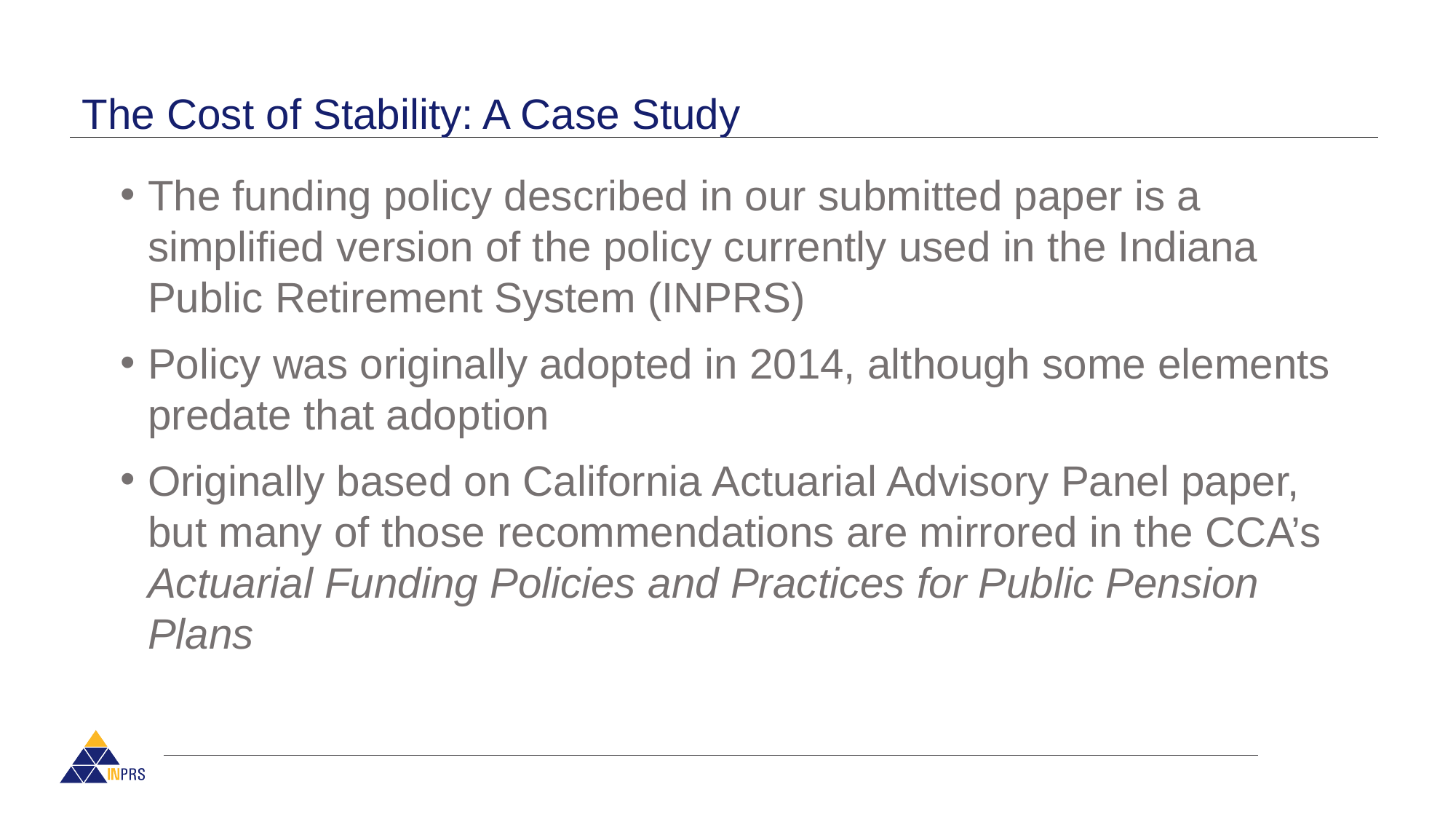

# The Cost of Stability: A Case Study
The funding policy described in our submitted paper is a simplified version of the policy currently used in the Indiana Public Retirement System (INPRS)
Policy was originally adopted in 2014, although some elements predate that adoption
Originally based on California Actuarial Advisory Panel paper, but many of those recommendations are mirrored in the CCA’s Actuarial Funding Policies and Practices for Public Pension Plans